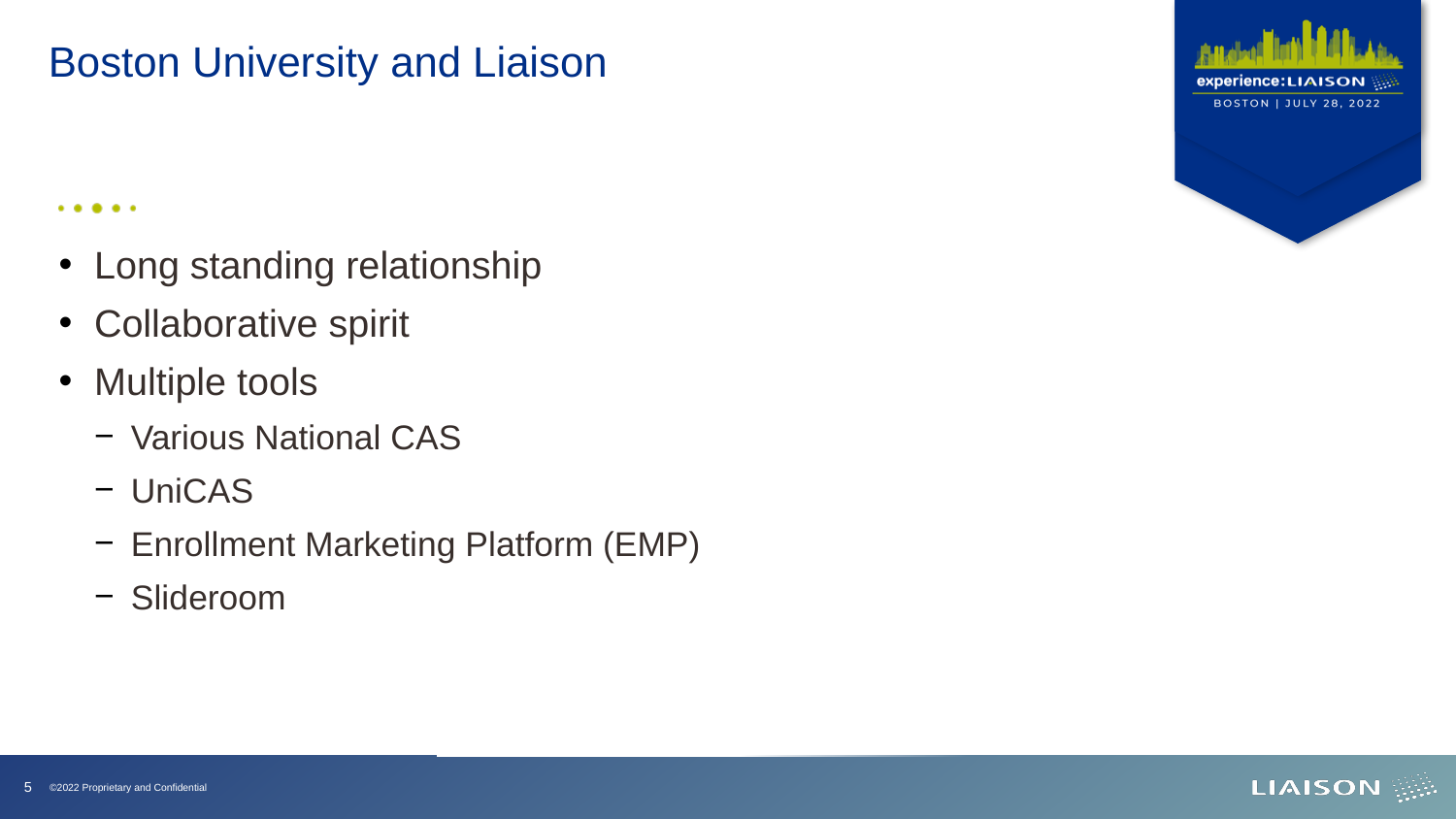

Boston University and Liaison
Long standing relationship
Collaborative spirit
Multiple tools
Various National CAS
UniCAS
Enrollment Marketing Platform (EMP)
Slideroom